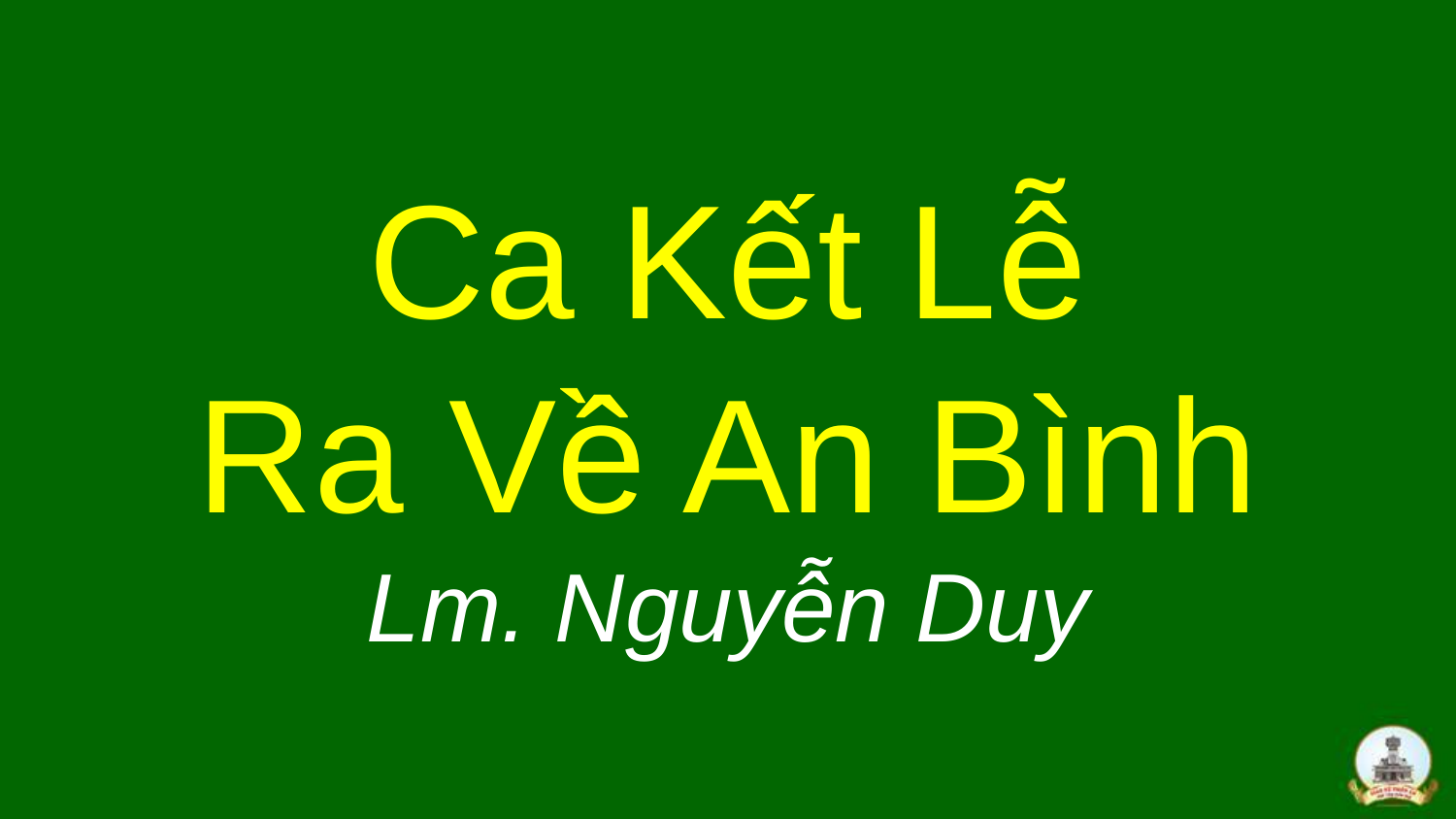

# Ca Kết Lễ Ra Về An Bình Lm. Nguyễn Duy